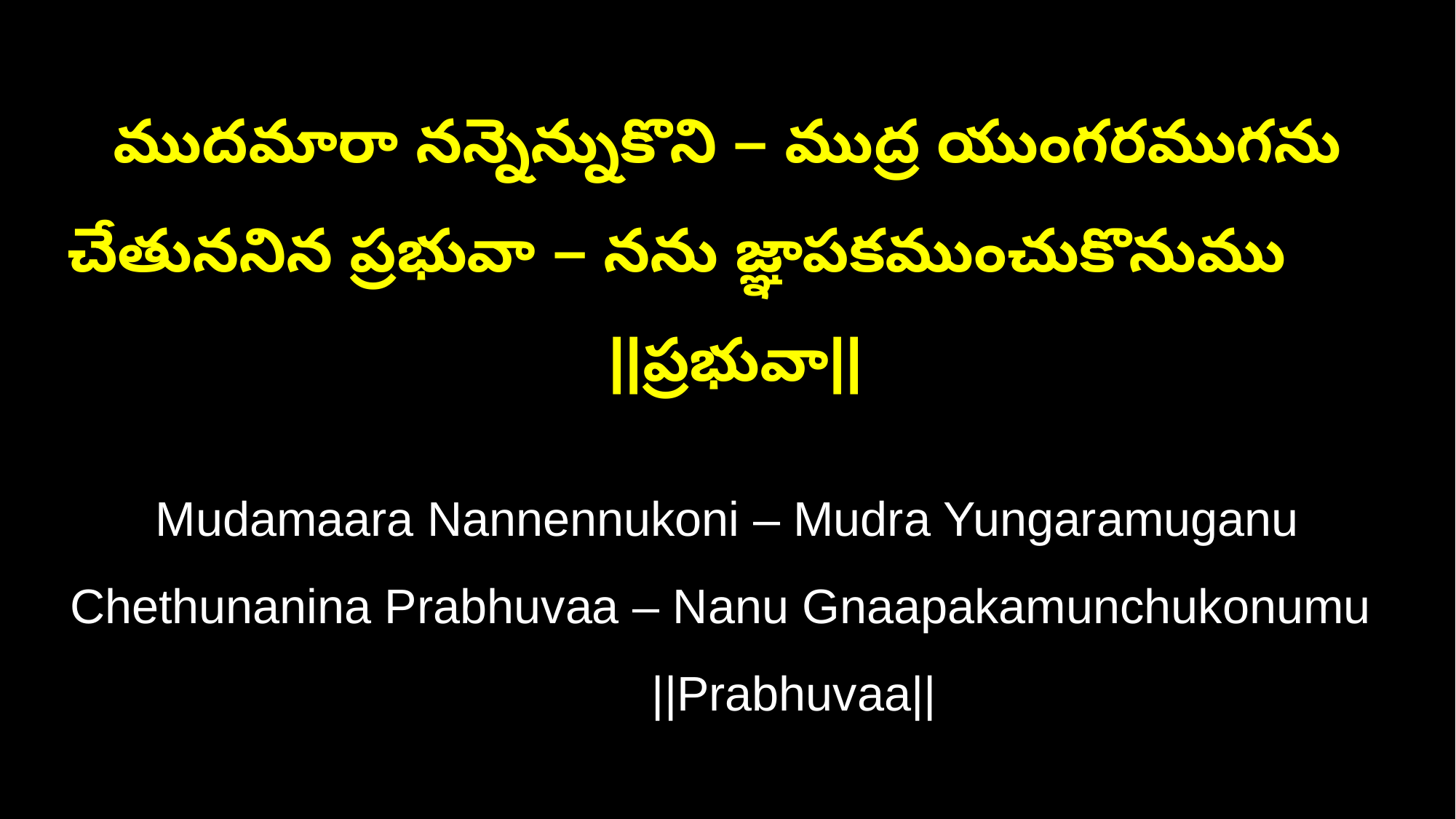

ముదమారా నన్నెన్నుకొని – ముద్ర యుంగరముగను
చేతుననిన ప్రభువా – నను జ్ఞాపకముంచుకొనుము        ||ప్రభువా||
Mudamaara Nannennukoni – Mudra Yungaramuganu
Chethunanina Prabhuvaa – Nanu Gnaapakamunchukonumu            ||Prabhuvaa||